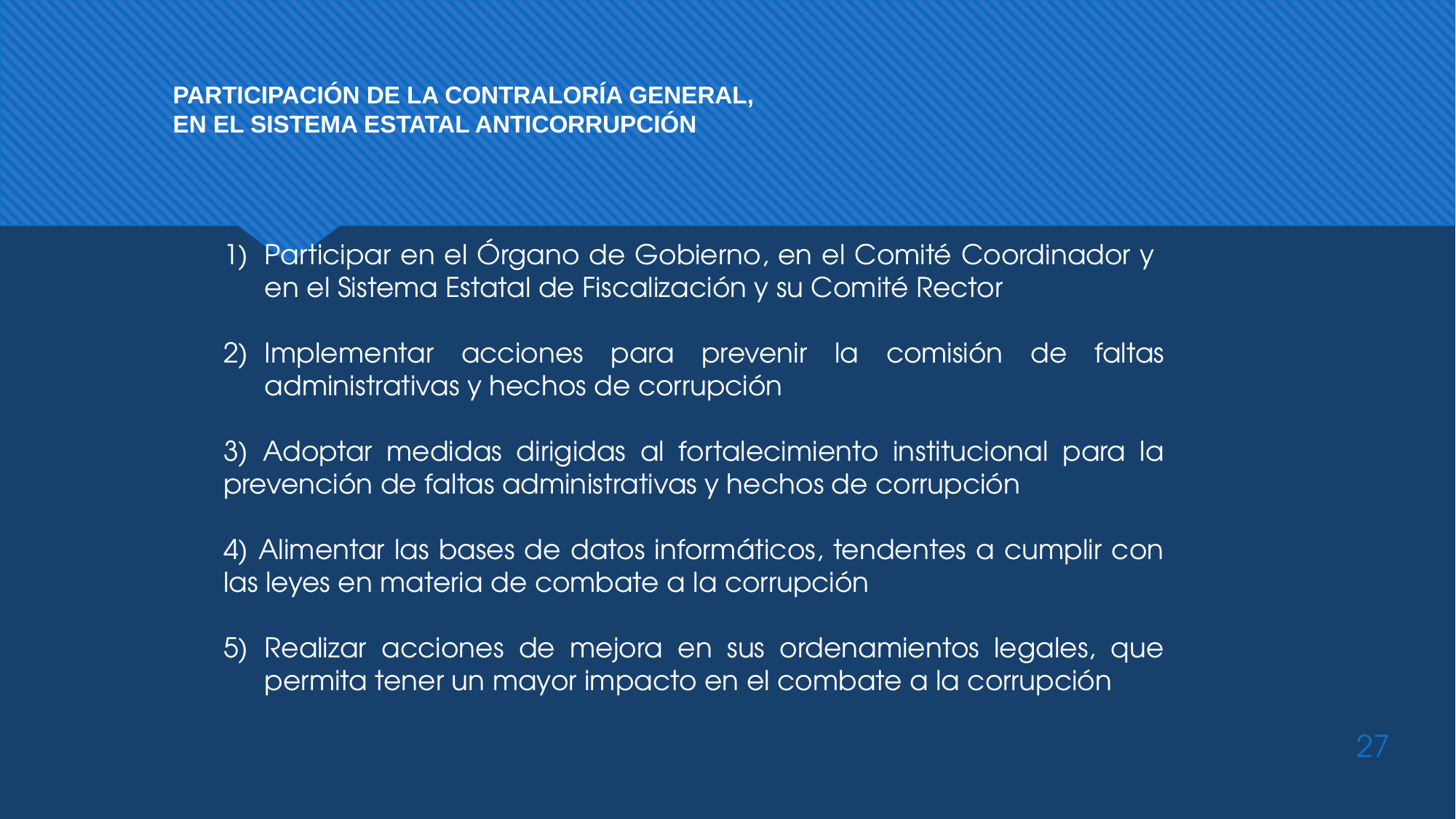

PARTICIPACIÓN DE LA CONTRALORÍA GENERAL,
EN EL SISTEMA ESTATAL ANTICORRUPCIÓN
Participar en el Órgano de Gobierno, en el Comité Coordinador y  en el Sistema Estatal de Fiscalización y su Comité Rector

Implementar acciones para prevenir la comisión de faltas administrativas y hechos de corrupción

3) Adoptar medidas dirigidas al fortalecimiento institucional para la prevención de faltas administrativas y hechos de corrupción

4) Alimentar las bases de datos informáticos, tendentes a cumplir con las leyes en materia de combate a la corrupción

Realizar acciones de mejora en sus ordenamientos legales, que permita tener un mayor impacto en el combate a la corrupción

27